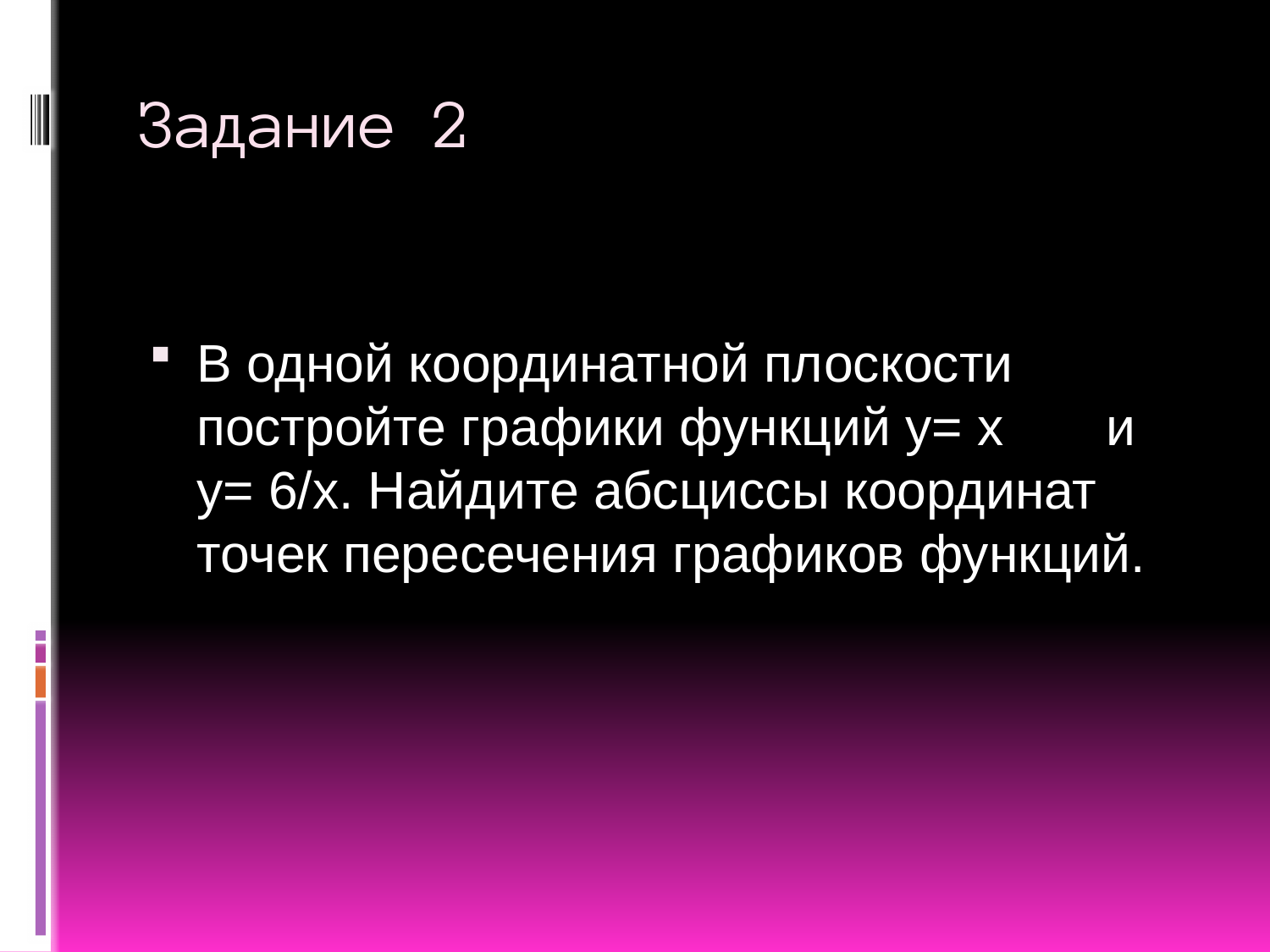

# Задание 2

В одной координатной плоскости постройте графики функций у= х       и у= 6/х. Найдите абсциссы координат точек пересечения графиков функций.